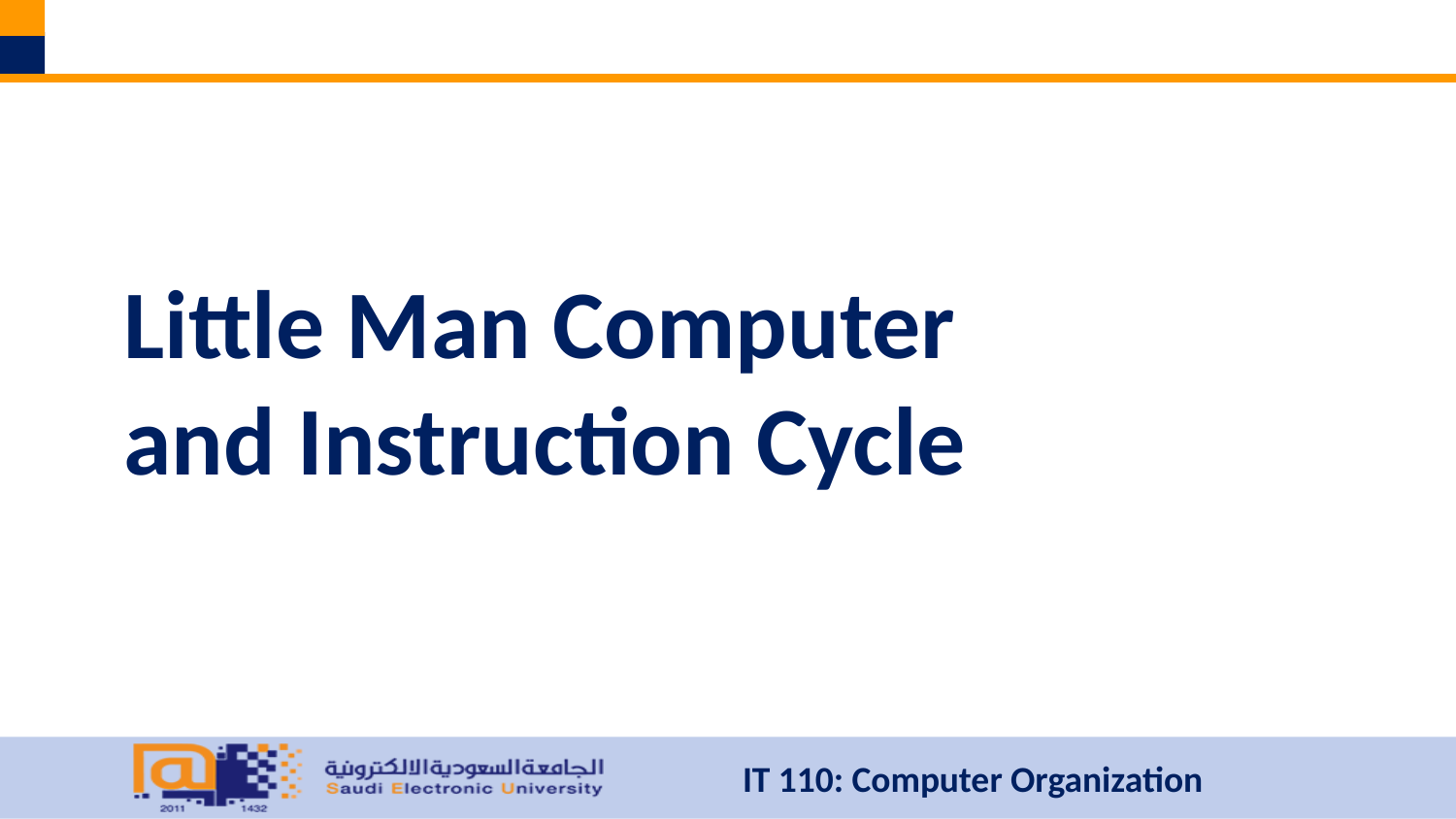

# Little Man Computer and Instruction Cycle